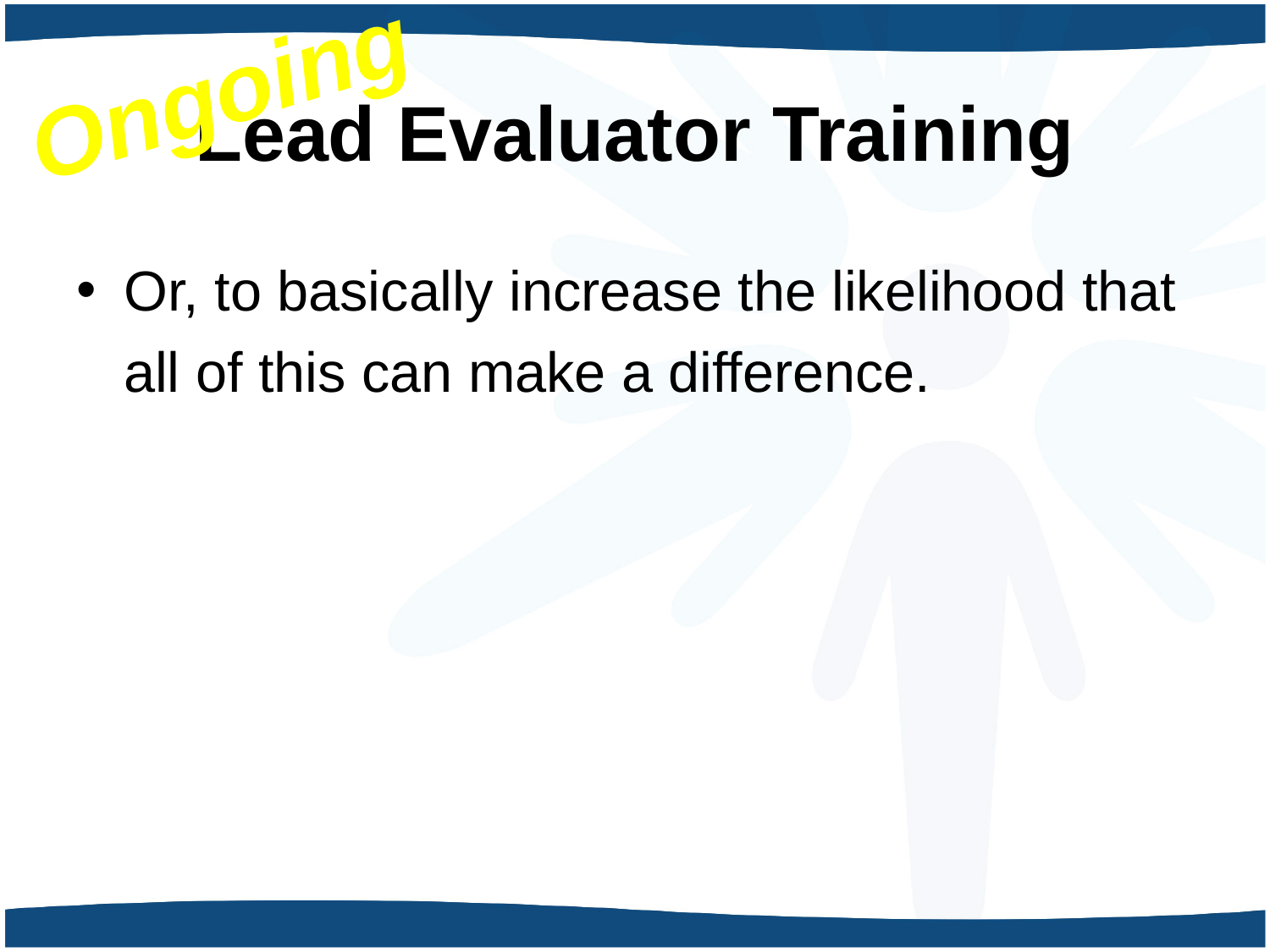

Ongoing
# Lead Evaluator Training
Or, to basically increase the likelihood that all of this can make a difference.